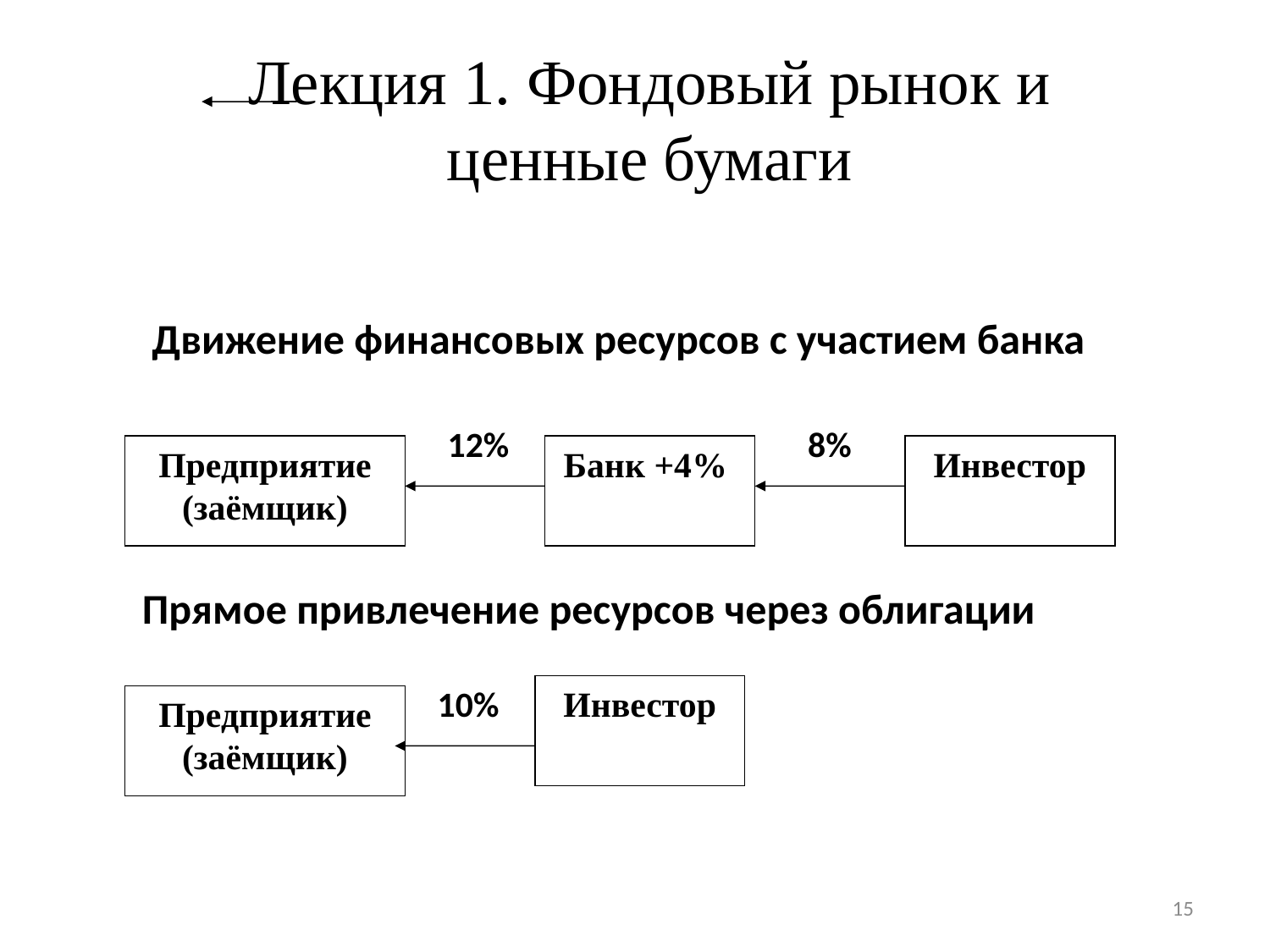

# Лекция 1. Фондовый рынок и ценные бумаги

Движение финансовых ресурсов с участием банка
12%
8%
Предприятие (заёмщик)

Банк +4%

Инвестор

Прямое привлечение ресурсов через облигации
10%
Инвестор

Предприятие (заёмщик)

15